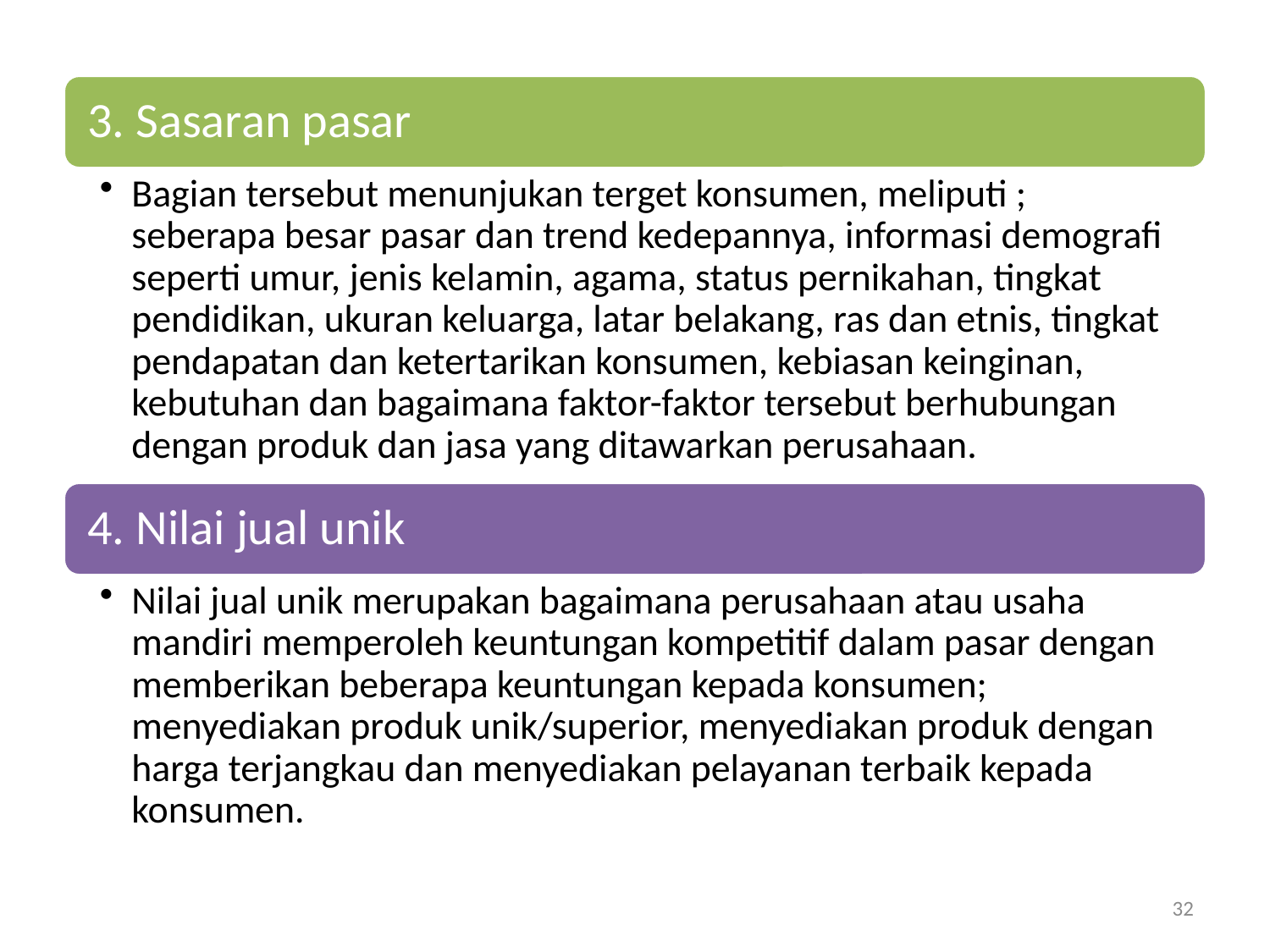

#
3. Sasaran pasar
Bagian tersebut menunjukan terget konsumen, meliputi ; seberapa besar pasar dan trend kedepannya, informasi demografi seperti umur, jenis kelamin, agama, status pernikahan, tingkat pendidikan, ukuran keluarga, latar belakang, ras dan etnis, tingkat pendapatan dan ketertarikan konsumen, kebiasan keinginan, kebutuhan dan bagaimana faktor-faktor tersebut berhubungan dengan produk dan jasa yang ditawarkan perusahaan.
4. Nilai jual unik
Nilai jual unik merupakan bagaimana perusahaan atau usaha mandiri memperoleh keuntungan kompetitif dalam pasar dengan memberikan beberapa keuntungan kepada konsumen; menyediakan produk unik/superior, menyediakan produk dengan harga terjangkau dan menyediakan pelayanan terbaik kepada konsumen.
32